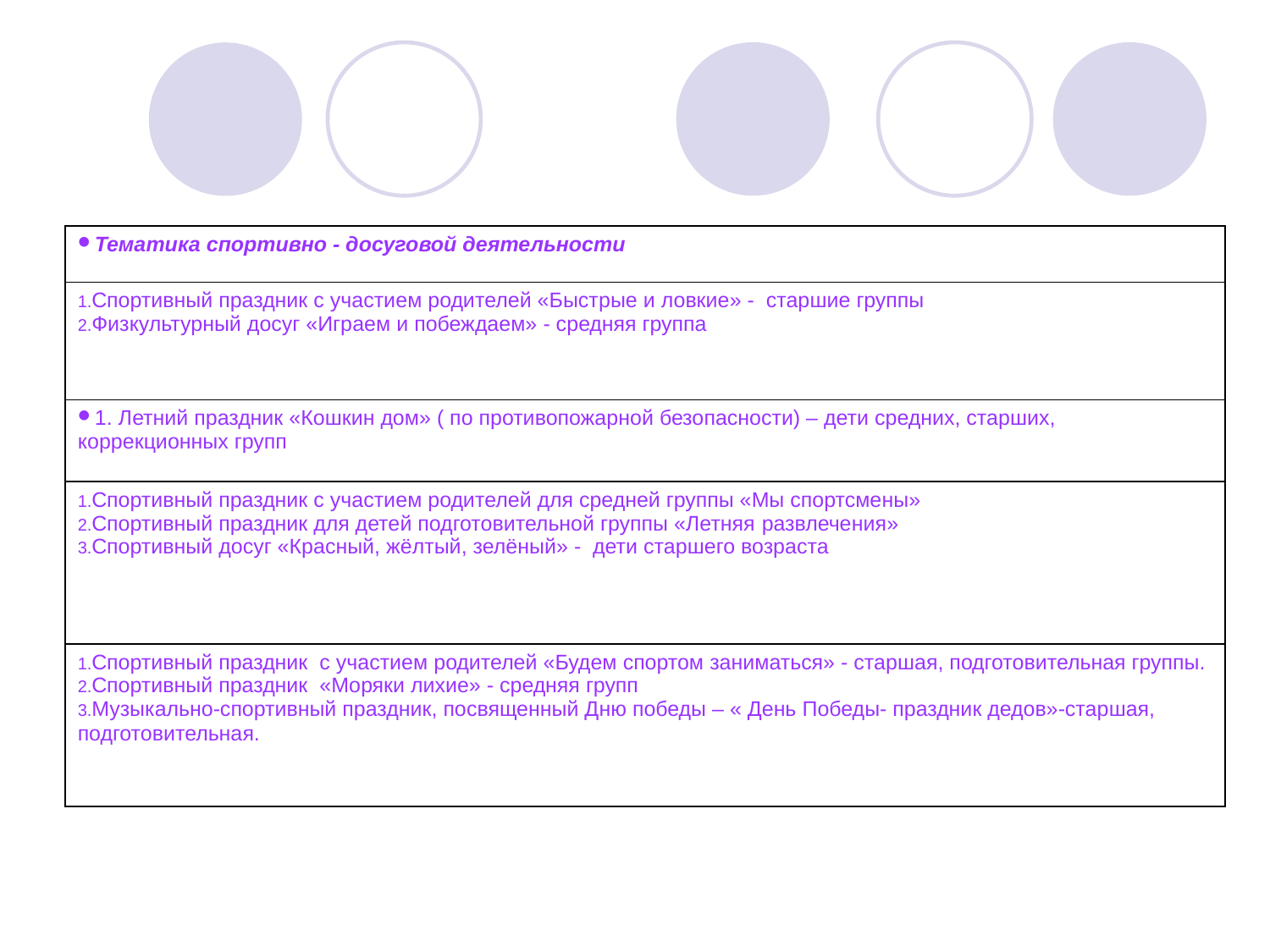

| Тематика спортивно - досуговой деятельности |
| --- |
| Спортивный праздник с участием родителей «Быстрые и ловкие» - старшие группы Физкультурный досуг «Играем и побеждаем» - средняя группа |
| 1. Летний праздник «Кошкин дом» ( по противопожарной безопасности) – дети средних, старших, коррекционных групп |
| Спортивный праздник с участием родителей для средней группы «Мы спортсмены» Спортивный праздник для детей подготовительной группы «Летняя развлечения» Спортивный досуг «Красный, жёлтый, зелёный» - дети старшего возраста |
| Спортивный праздник с участием родителей «Будем спортом заниматься» - старшая, подготовительная группы. Спортивный праздник «Моряки лихие» - средняя групп Музыкально-спортивный праздник, посвященный Дню победы – « День Победы- праздник дедов»-старшая, подготовительная. |